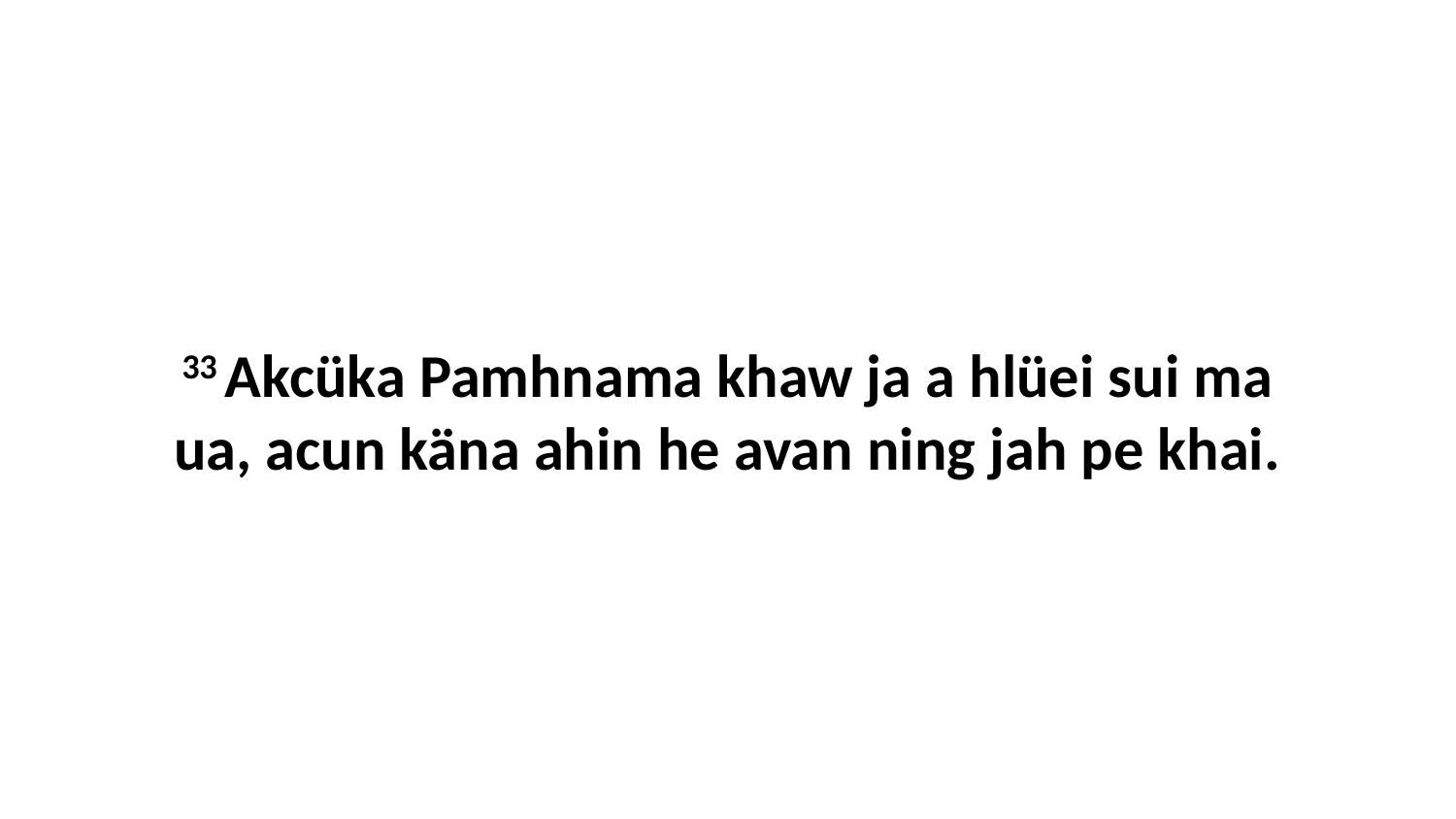

33 Akcüka Pamhnama khaw ja a hlüei sui ma ua, acun käna ahin he avan ning jah pe khai.